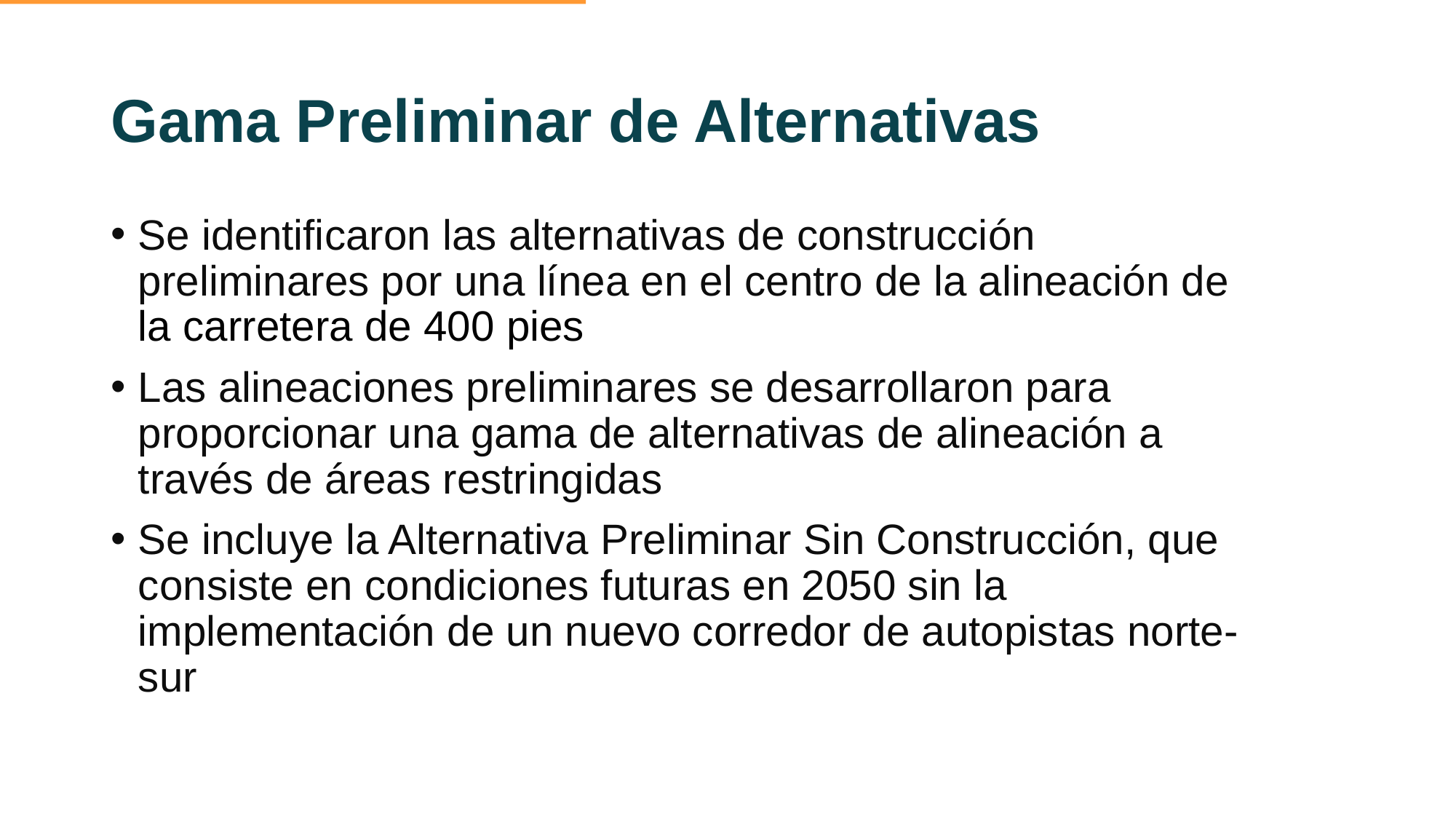

# Gama Preliminar de Alternativas
Se identificaron las alternativas de construcción preliminares por una línea en el centro de la alineación de la carretera de 400 pies
Las alineaciones preliminares se desarrollaron para proporcionar una gama de alternativas de alineación a través de áreas restringidas
Se incluye la Alternativa Preliminar Sin Construcción, que consiste en condiciones futuras en 2050 sin la implementación de un nuevo corredor de autopistas norte-sur